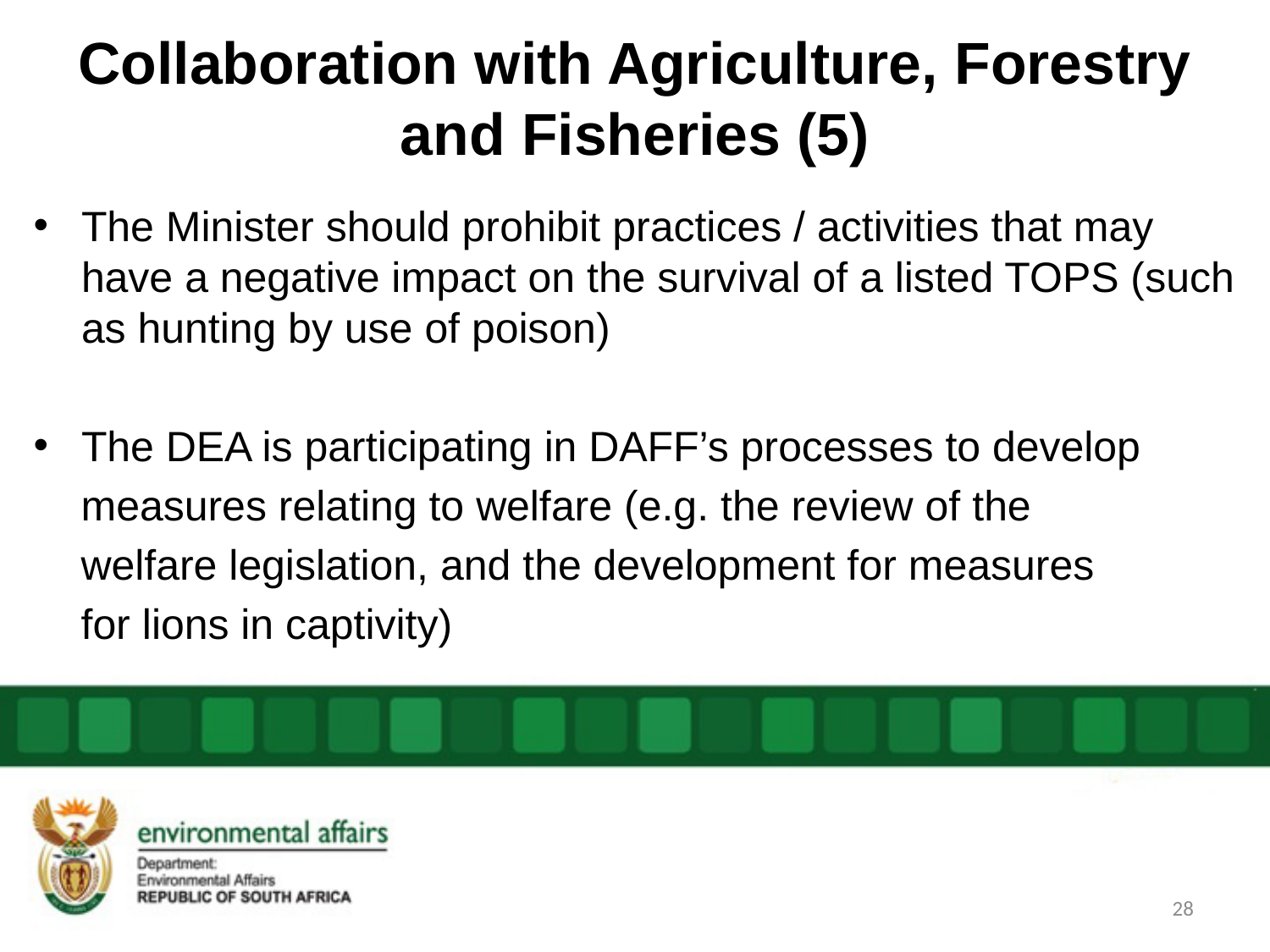

# Collaboration with Agriculture, Forestry and Fisheries (5)
The Minister should prohibit practices / activities that may have a negative impact on the survival of a listed TOPS (such as hunting by use of poison)

The DEA is participating in DAFF’s processes to develop
    measures relating to welfare (e.g. the review of the
    welfare legislation, and the development for measures
    for lions in captivity)

28